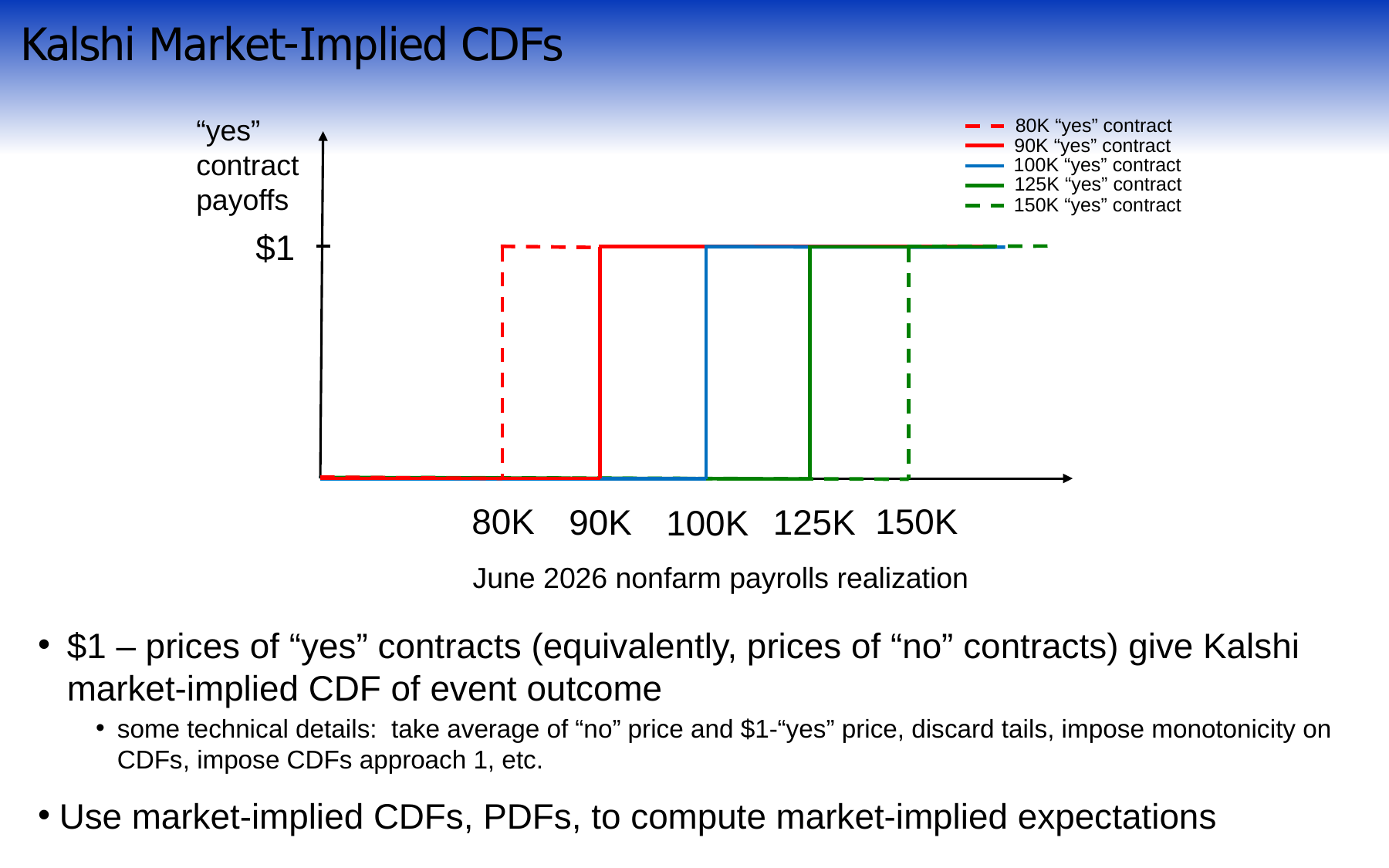

Kalshi Market-Implied CDFs
“yes” contract payoffs
80K “yes” contract
90K “yes” contract
100K “yes” contract
125K “yes” contract
150K “yes” contract
$1
80K
150K
90K
125K
100K
June 2026 nonfarm payrolls realization
$1 – prices of “yes” contracts (equivalently, prices of “no” contracts) give Kalshi market-implied CDF of event outcome
some technical details:  take average of “no” price and $1-“yes” price, discard tails, impose monotonicity on CDFs, impose CDFs approach 1, etc.
Use market-implied CDFs, PDFs, to compute market-implied expectations